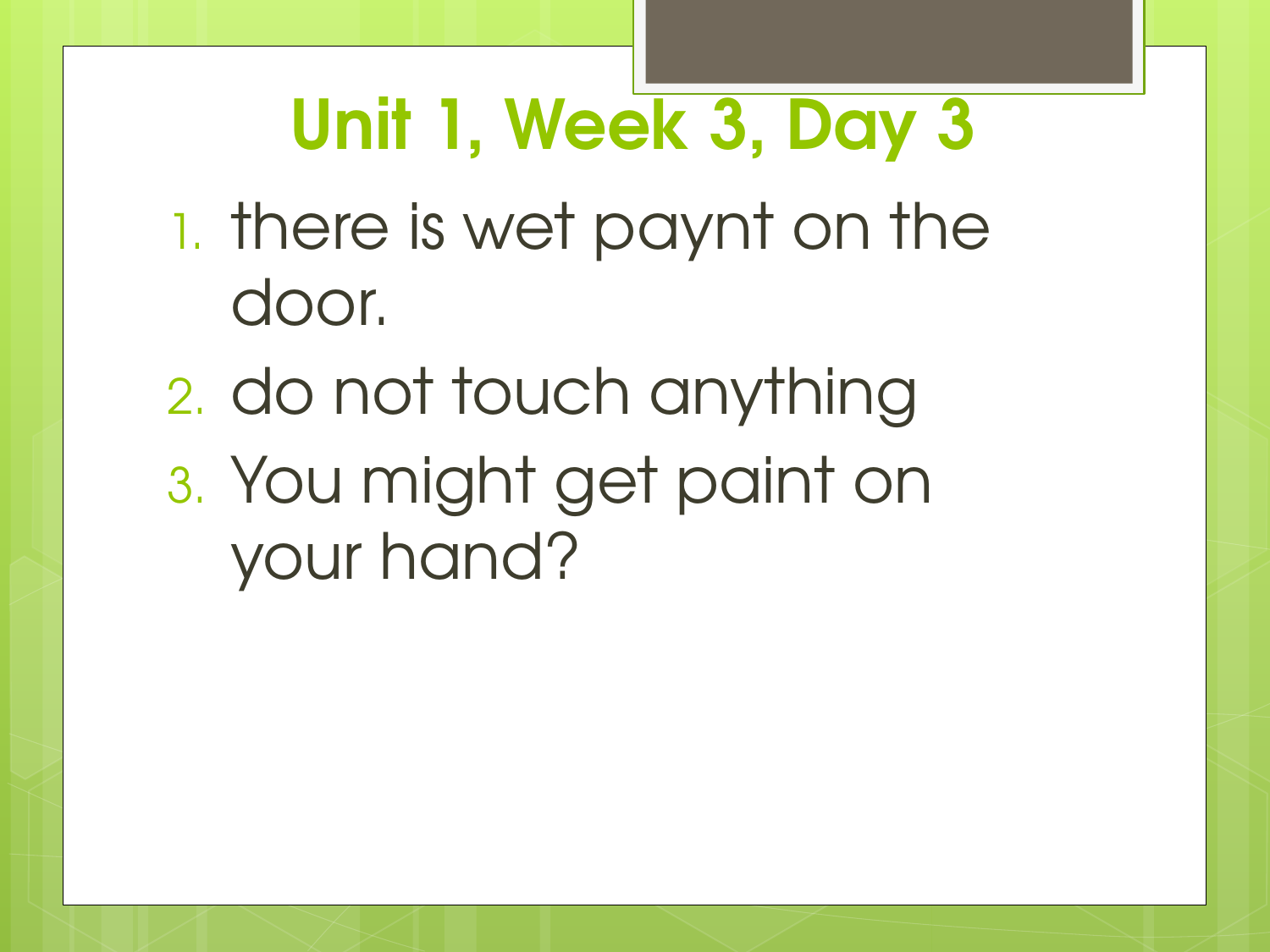

# Unit 1, Week 3, Day 3
there is wet paynt on the door.
do not touch anything
You might get paint on your hand?